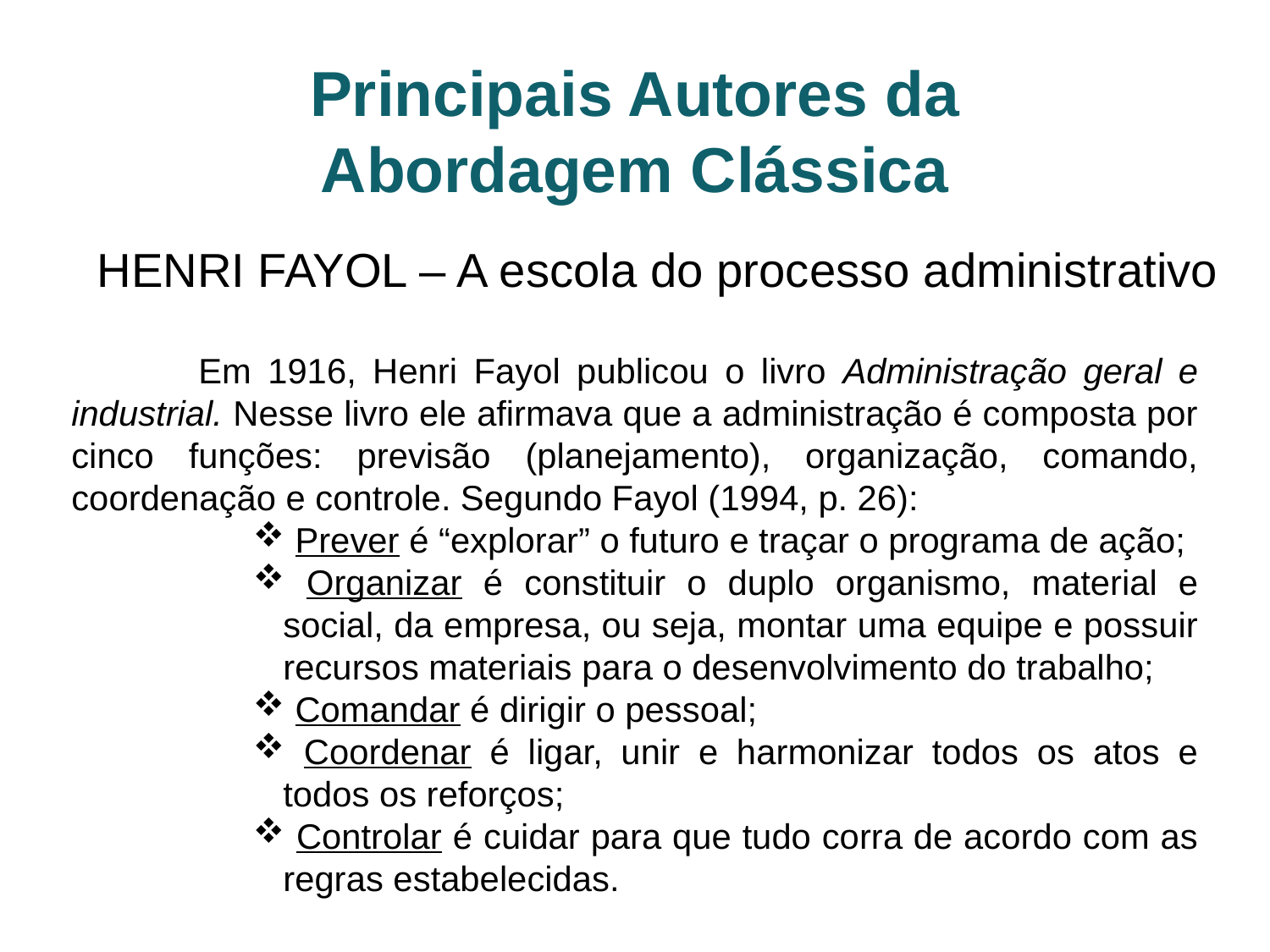

Principais Autores da Abordagem Clássica
HENRI FAYOL – A escola do processo administrativo
	Em 1916, Henri Fayol publicou o livro Administração geral e industrial. Nesse livro ele afirmava que a administração é composta por cinco funções: previsão (planejamento), organização, comando, coordenação e controle. Segundo Fayol (1994, p. 26):
 Prever é “explorar” o futuro e traçar o programa de ação;
 Organizar é constituir o duplo organismo, material e social, da empresa, ou seja, montar uma equipe e possuir recursos materiais para o desenvolvimento do trabalho;
 Comandar é dirigir o pessoal;
 Coordenar é ligar, unir e harmonizar todos os atos e todos os reforços;
 Controlar é cuidar para que tudo corra de acordo com as regras estabelecidas.